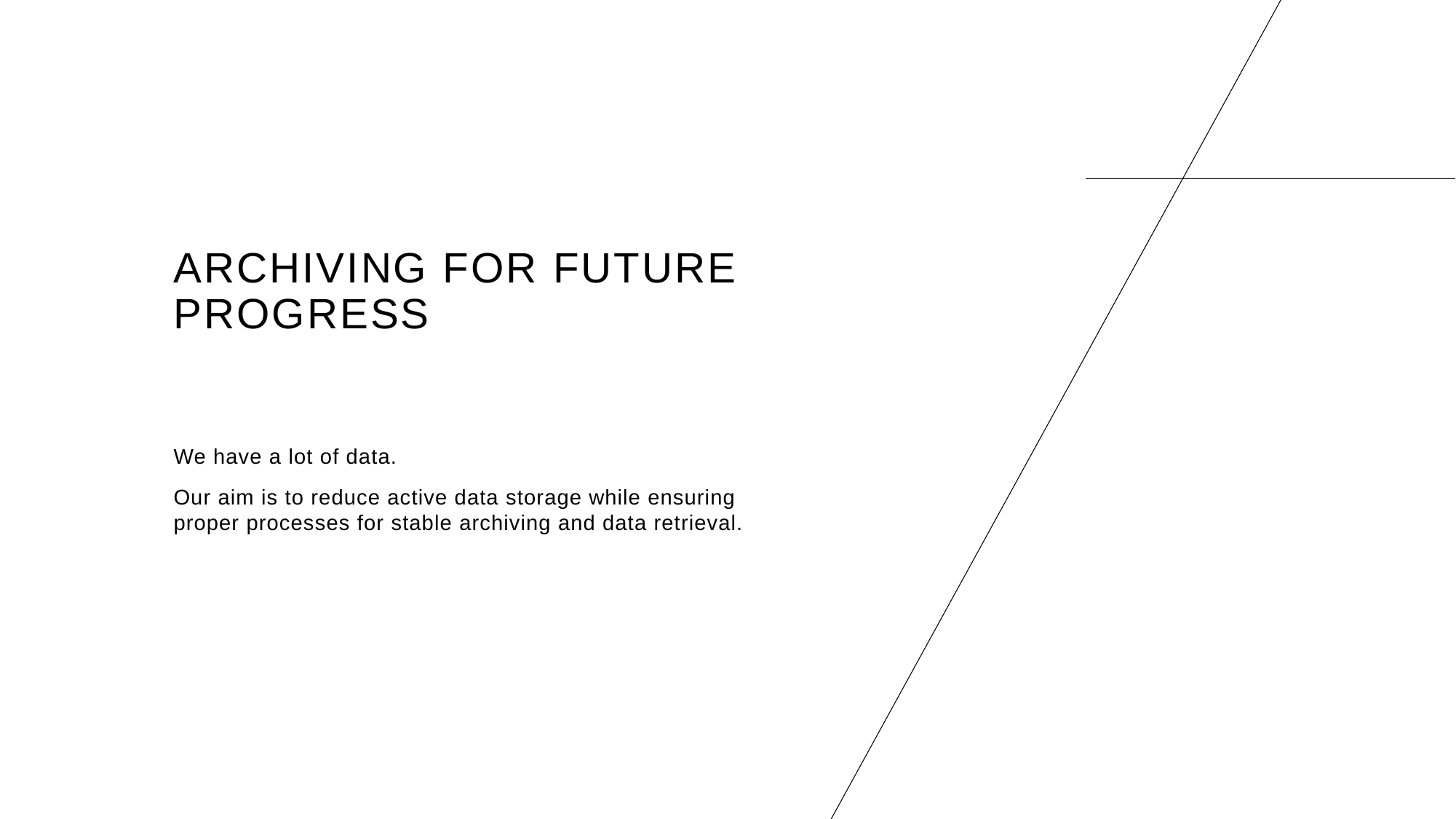

# Archiving for future progress
We have a lot of data.
Our aim is to reduce active data storage while ensuring proper processes for stable archiving and data retrieval.